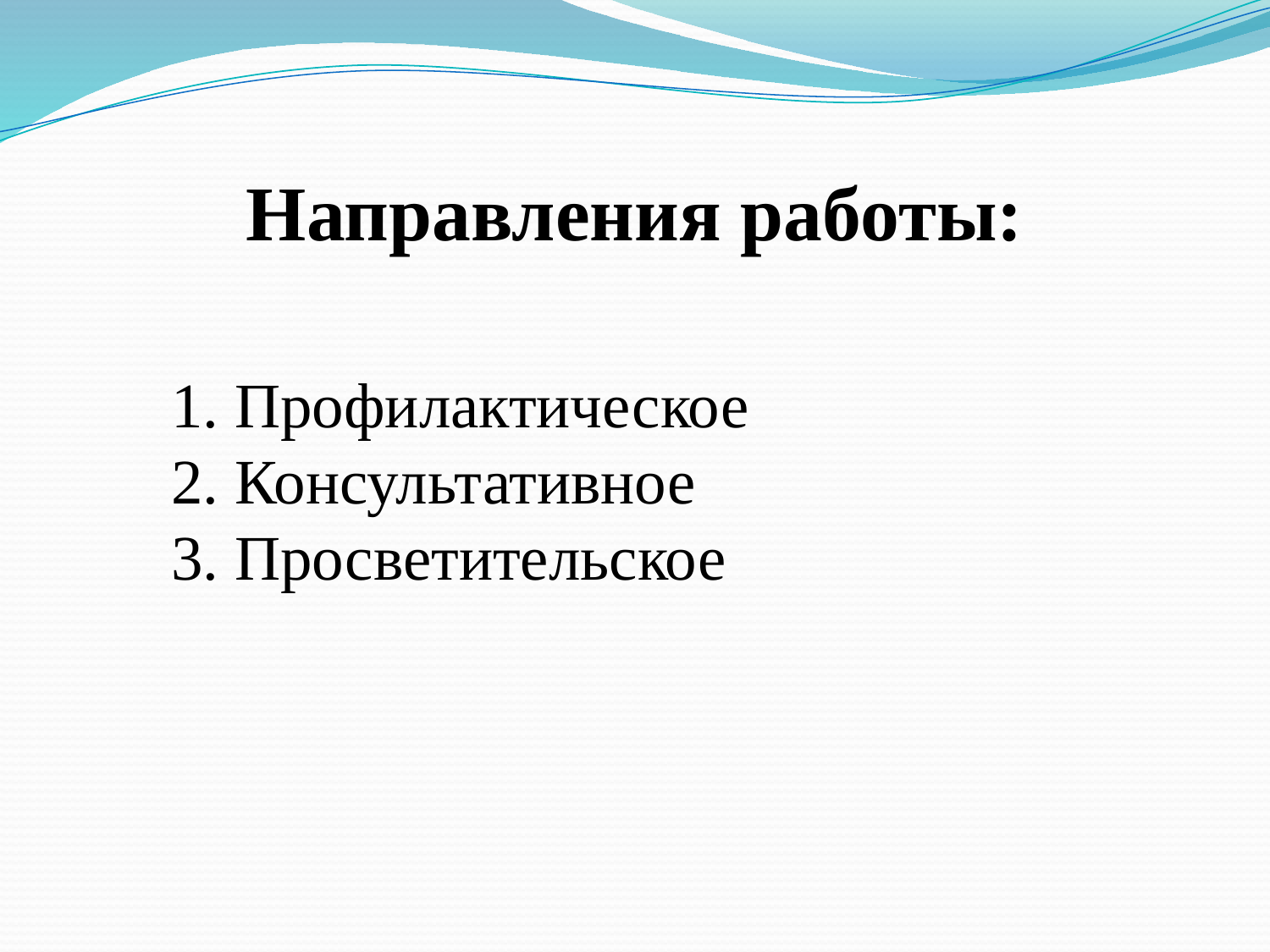

# Направления работы:
1. Профилактическое
2. Консультативное
3. Просветительское